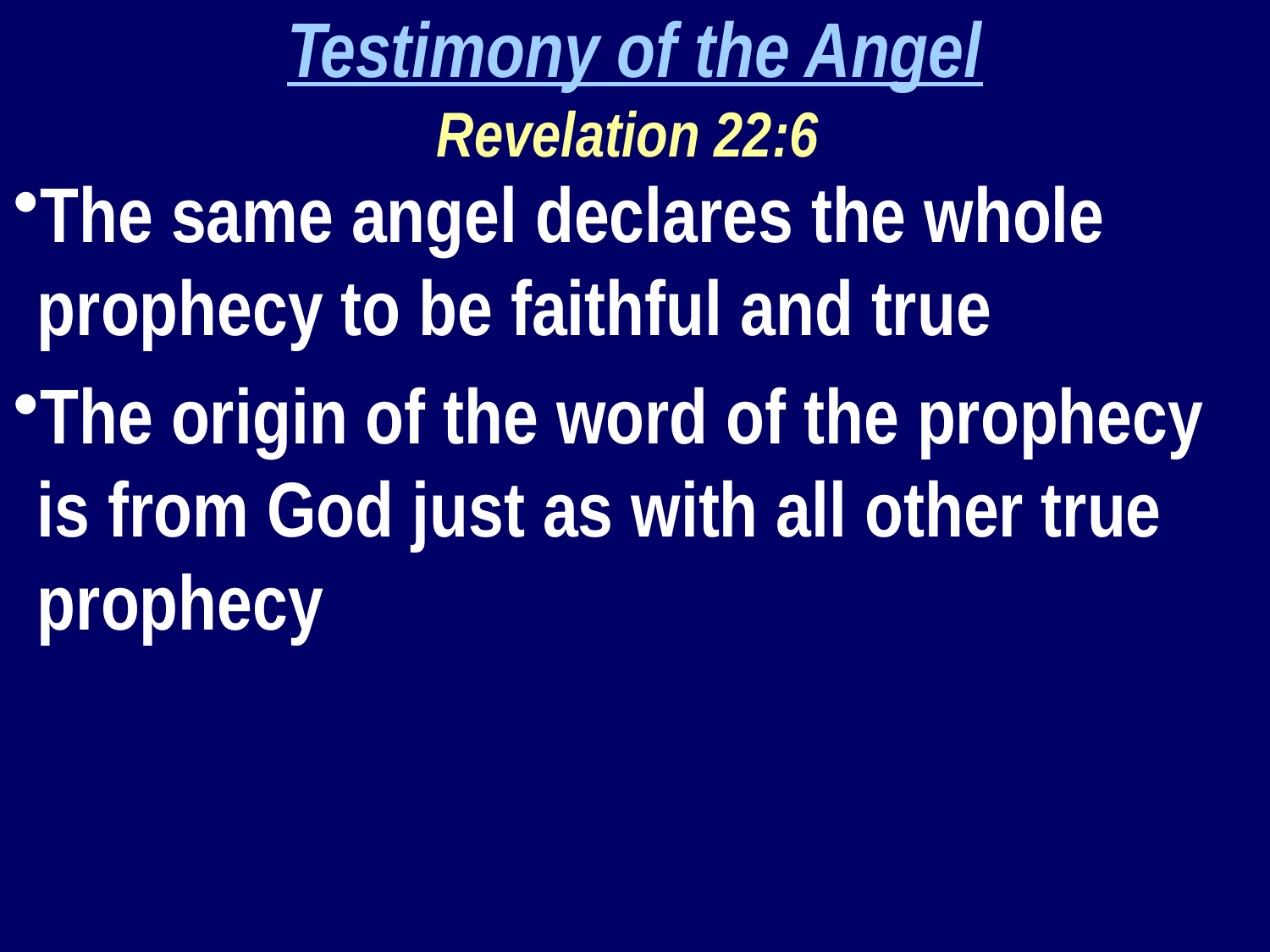

Testimony of the Angel
Revelation 22:6
The same angel declares the whole prophecy to be faithful and true
The origin of the word of the prophecy is from God just as with all other true prophecy